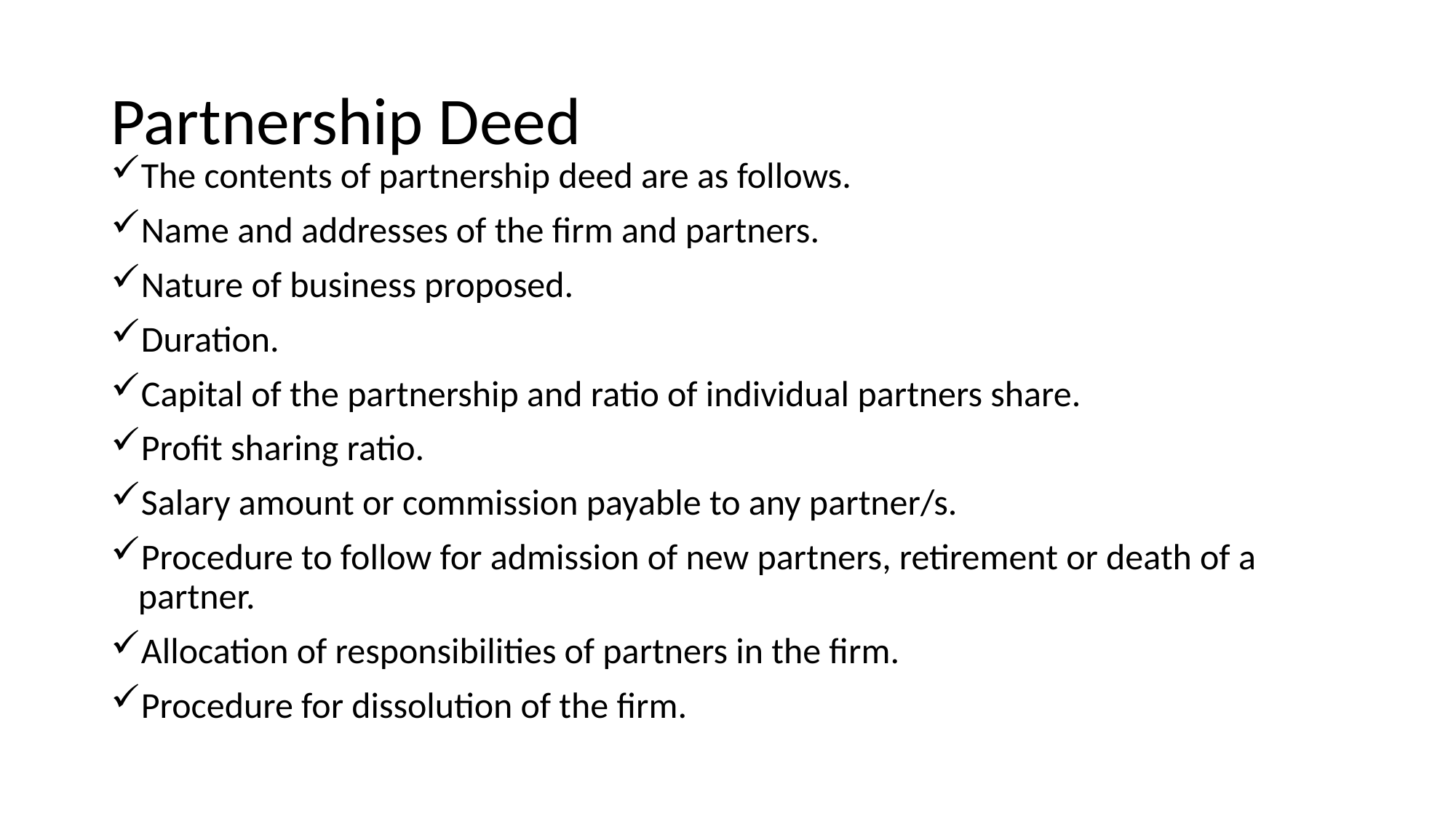

# Partnership Deed
The contents of partnership deed are as follows.
Name and addresses of the firm and partners.
Nature of business proposed.
Duration.
Capital of the partnership and ratio of individual partners share.
Profit sharing ratio.
Salary amount or commission payable to any partner/s.
Procedure to follow for admission of new partners, retirement or death of a partner.
Allocation of responsibilities of partners in the firm.
Procedure for dissolution of the firm.